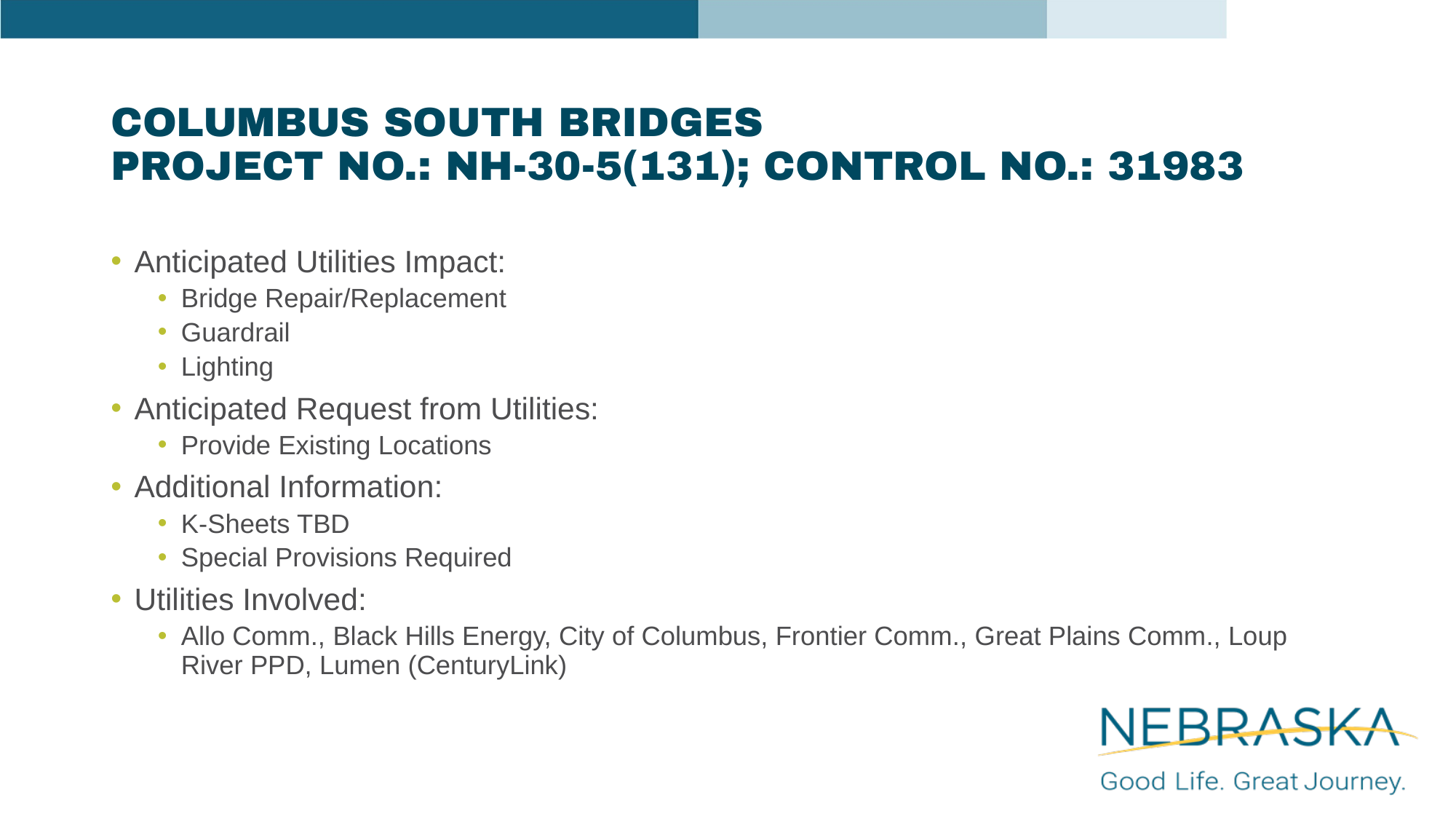

# Columbus South Bridges Project NO.: NH-30-5(131); Control NO.: 31983
Anticipated Utilities Impact:
Bridge Repair/Replacement
Guardrail
Lighting
Anticipated Request from Utilities:
Provide Existing Locations
Additional Information:
K-Sheets TBD
Special Provisions Required
Utilities Involved:
Allo Comm., Black Hills Energy, City of Columbus, Frontier Comm., Great Plains Comm., Loup River PPD, Lumen (CenturyLink)